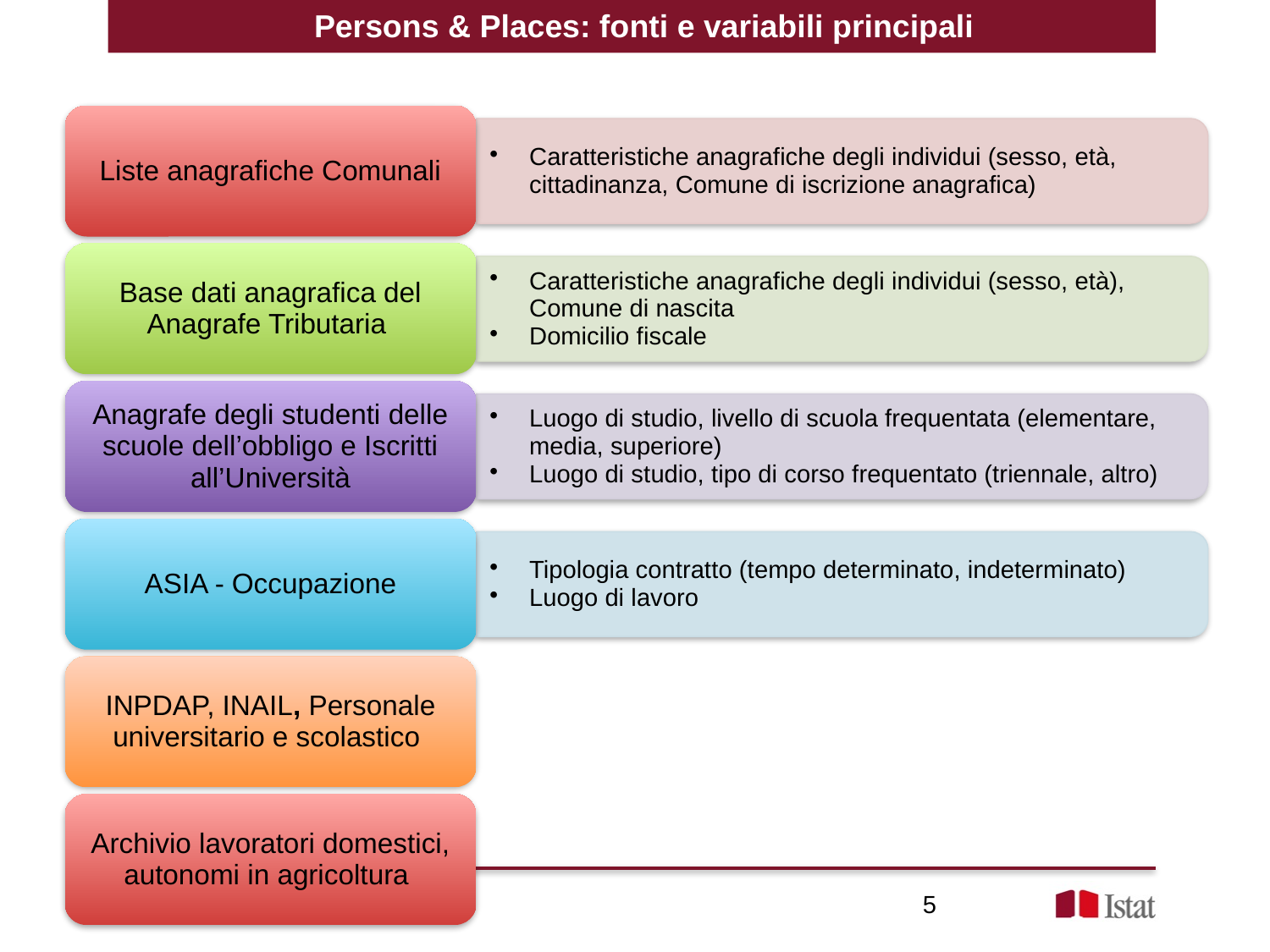

Persons & Places: fonti e variabili principali
Liste anagrafiche Comunali
Caratteristiche anagrafiche degli individui (sesso, età,  cittadinanza, Comune di iscrizione anagrafica)
Base dati anagrafica del Anagrafe Tributaria
Caratteristiche anagrafiche degli individui (sesso, età),  Comune di nascita
Domicilio fiscale
Anagrafe degli studenti delle scuole dell’obbligo e Iscritti all’Università
Luogo di studio, livello di scuola frequentata (elementare, media, superiore)
Luogo di studio, tipo di corso frequentato (triennale, altro)
ASIA - Occupazione
INPDAP, INAIL, Personale universitario e scolastico
Tipologia contratto (tempo determinato, indeterminato)
Luogo di lavoro
Archivio lavoratori domestici, autonomi in agricoltura
5